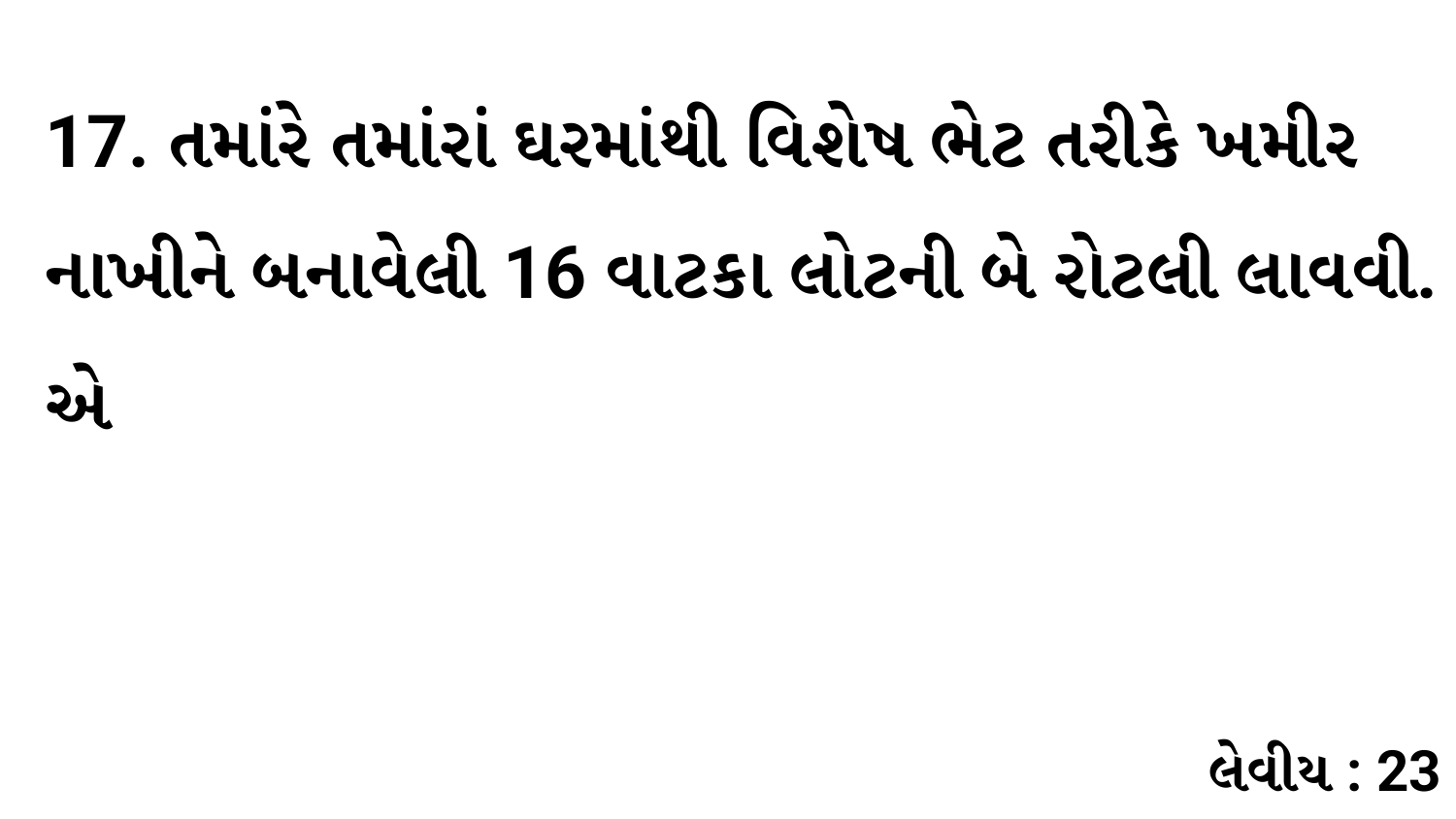

17. તમાંરે તમાંરાં ઘરમાંથી વિશેષ ભેટ તરીકે ખમીર નાખીને બનાવેલી 16 વાટકા લોટની બે રોટલી લાવવી. એ
લેવીય : 23